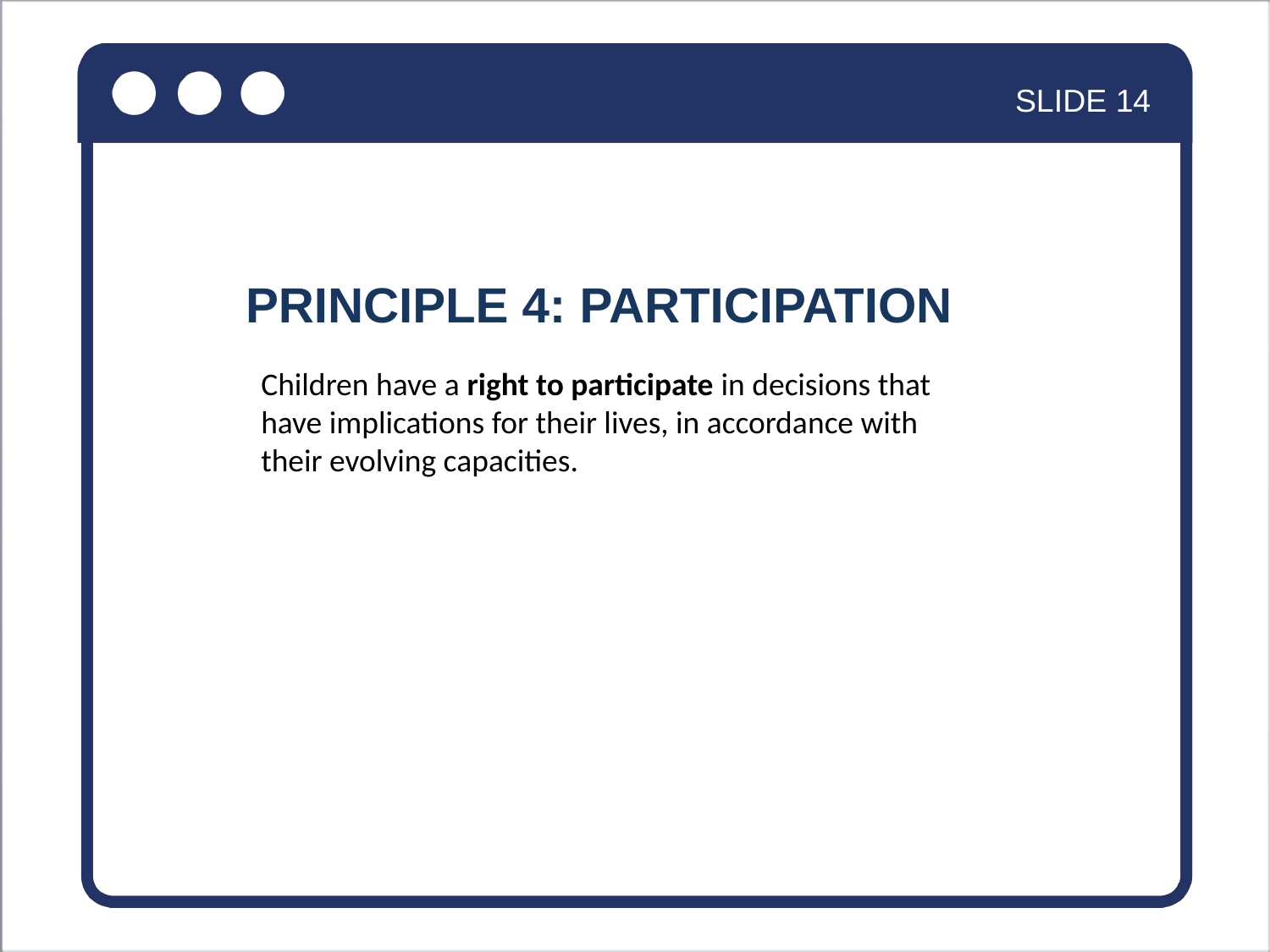

SLIDE 14

PRINCIPLE 4: PARTICIPATION
Children have a right to participate in decisions that have implications for their lives, in accordance with their evolving capacities.